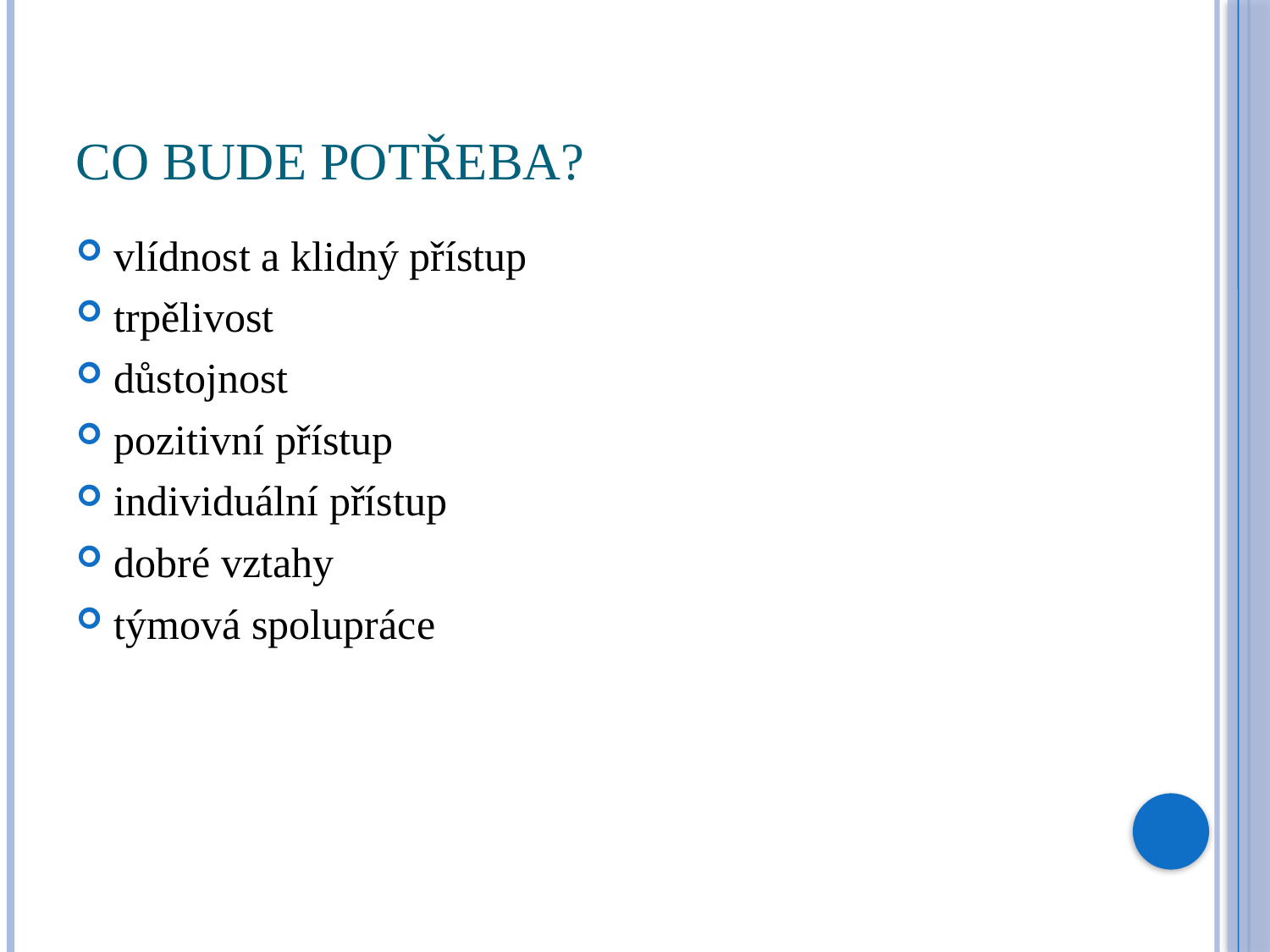

# Co bude potřeba?
vlídnost a klidný přístup
trpělivost
důstojnost
pozitivní přístup
individuální přístup
dobré vztahy
týmová spolupráce